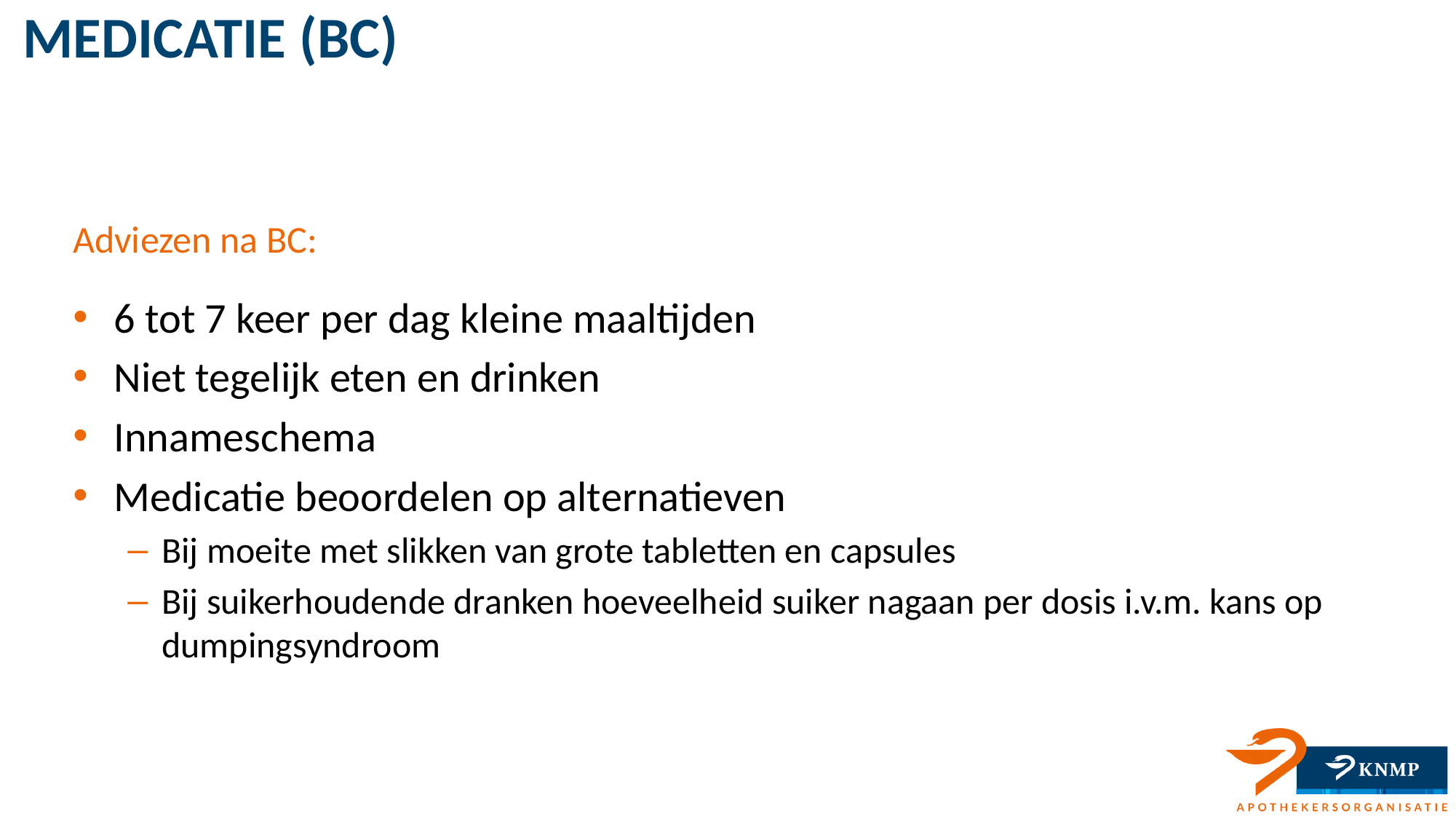

# Medicatie (BC)
Adviezen na BC:
6 tot 7 keer per dag kleine maaltijden
Niet tegelijk eten en drinken
Innameschema
Medicatie beoordelen op alternatieven
Bij moeite met slikken van grote tabletten en capsules
Bij suikerhoudende dranken hoeveelheid suiker nagaan per dosis i.v.m. kans op dumpingsyndroom